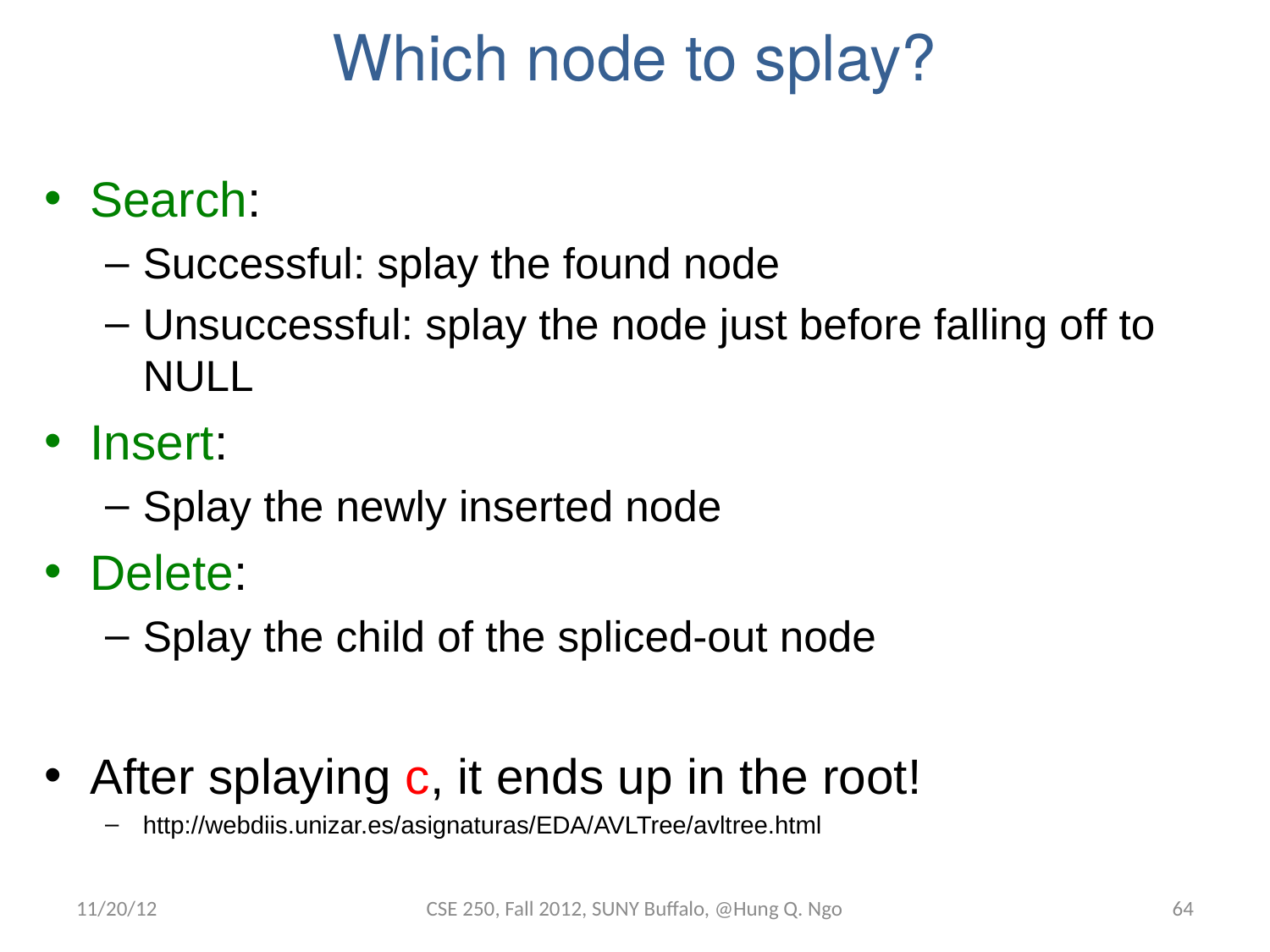

# Which node to splay?
Search:
Successful: splay the found node
Unsuccessful: splay the node just before falling off to NULL
Insert:
Splay the newly inserted node
Delete:
Splay the child of the spliced-out node

After splaying c, it ends up in the root!
http://webdiis.unizar.es/asignaturas/EDA/AVLTree/avltree.html
11/20/12
CSE 250, Fall 2012, SUNY Buffalo, @Hung Q. Ngo
64